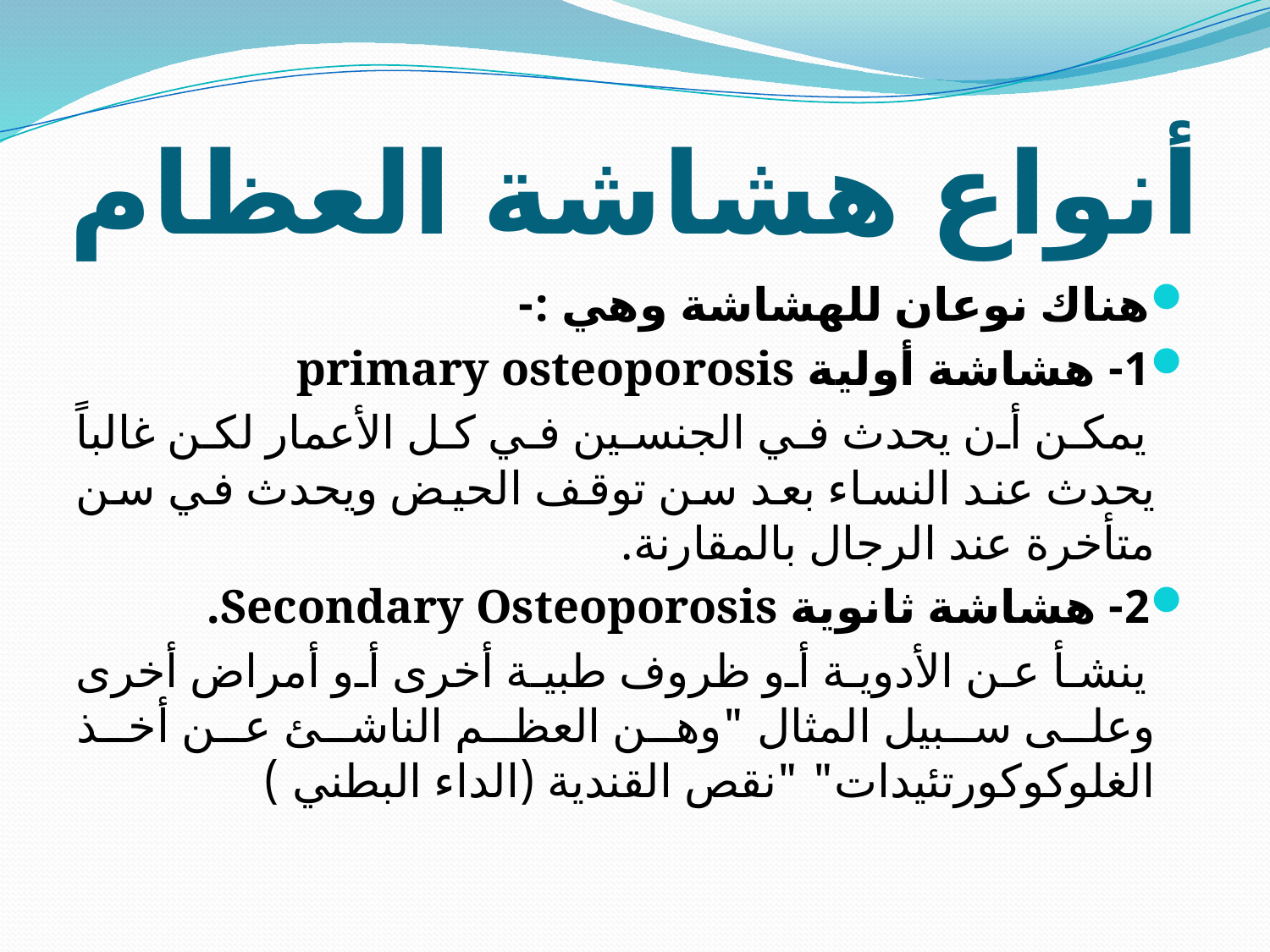

# أنواع هشاشة العظام
هناك نوعان للهشاشة وهي :-
1- هشاشة أولية primary osteoporosis
    يمكن أن يحدث في الجنسين في كل الأعمار لكن غالباً يحدث عند النساء بعد سن توقف الحيض ويحدث في سن متأخرة عند الرجال بالمقارنة.
2- هشاشة ثانوية Secondary Osteoporosis.
    ينشأ عن الأدوية أو ظروف طبية أخرى أو أمراض أخرى وعلى سبيل المثال "وهن العظم الناشئ عن أخذ الغلوكوكورتئيدات" "نقص القندية (الداء البطني )